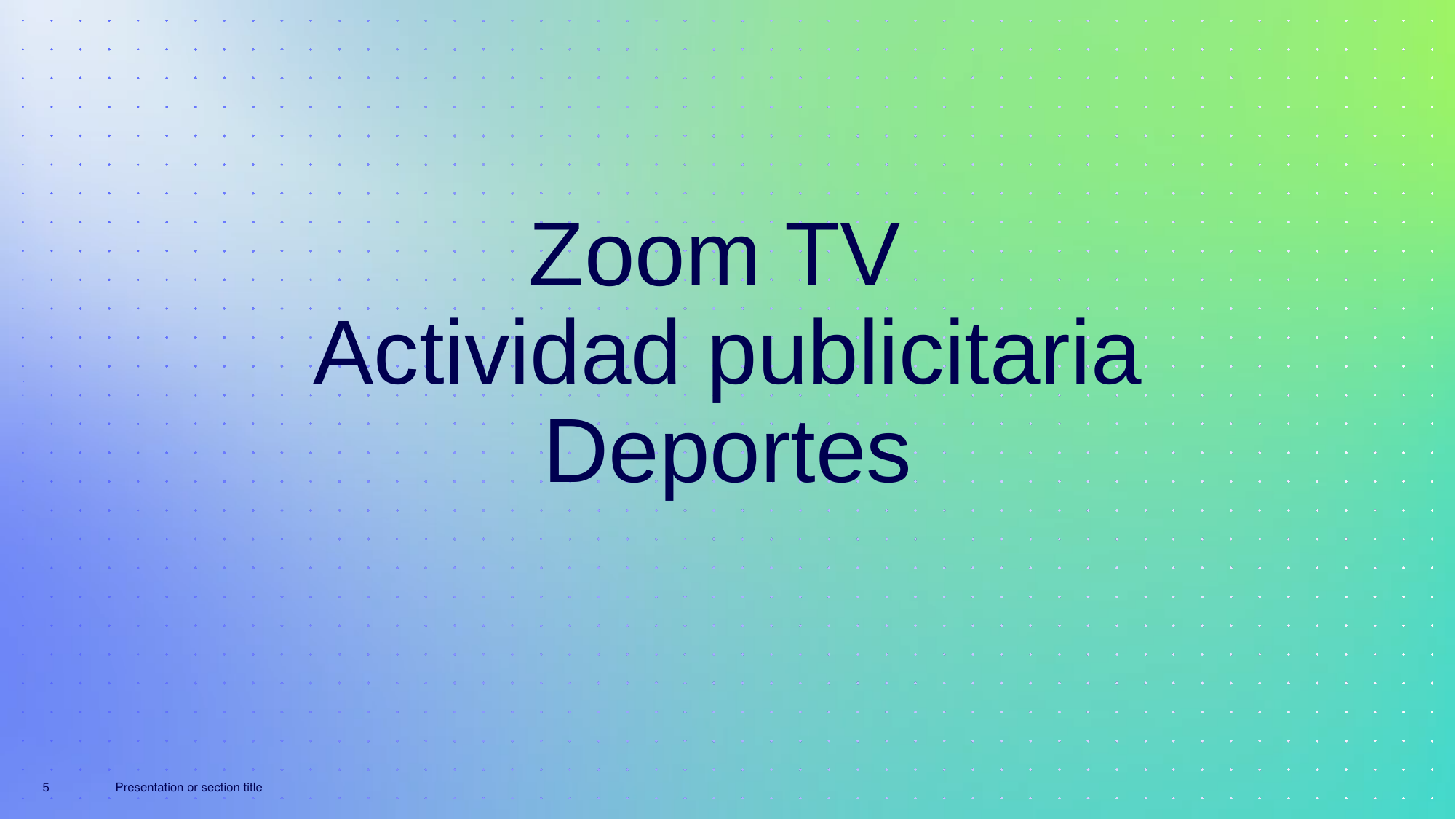

# Zoom TV Actividad publicitaria Deportes
5
Presentation or section title